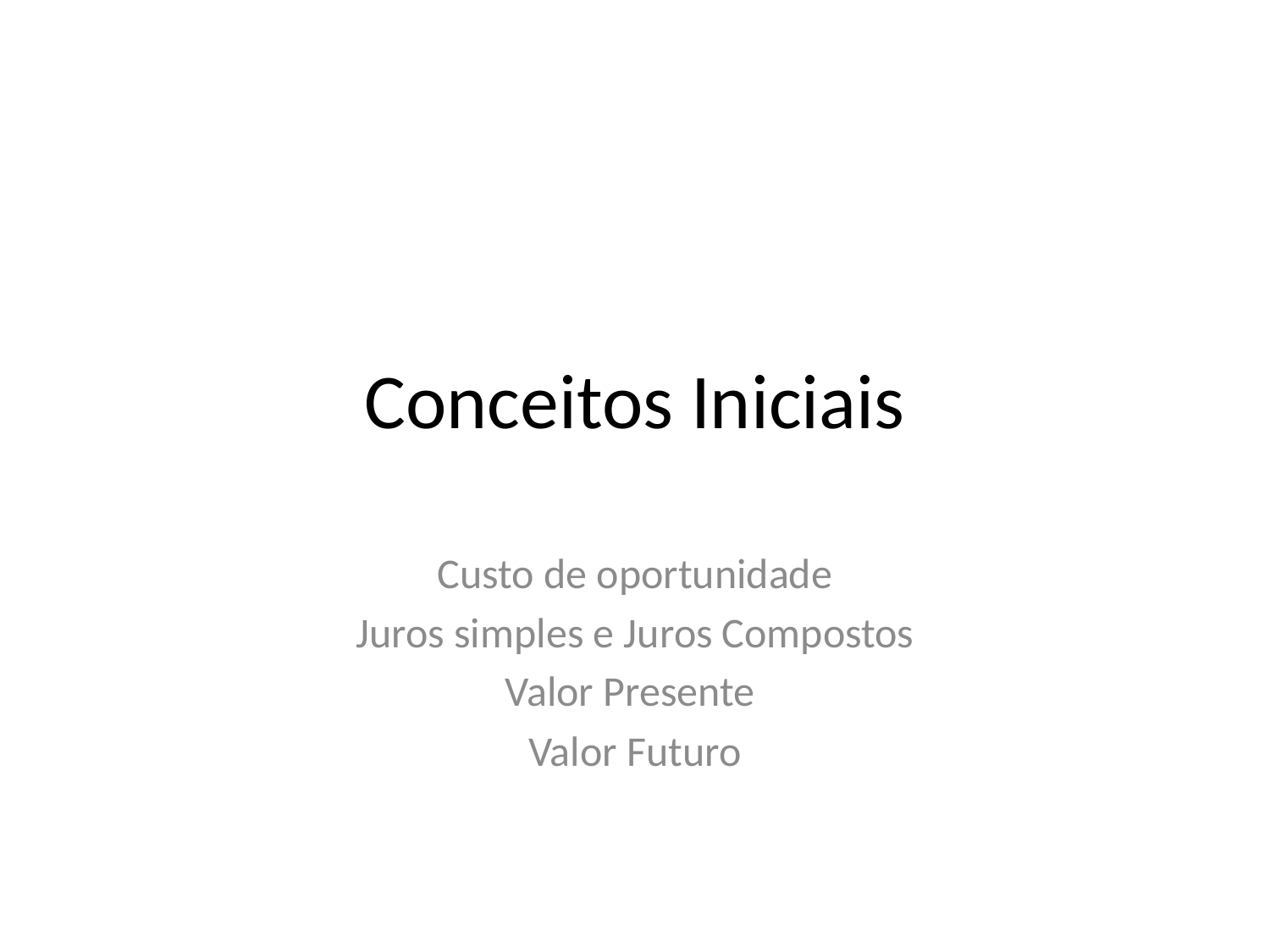

# Conceitos Iniciais
Custo de oportunidade
Juros simples e Juros Compostos
Valor Presente
Valor Futuro